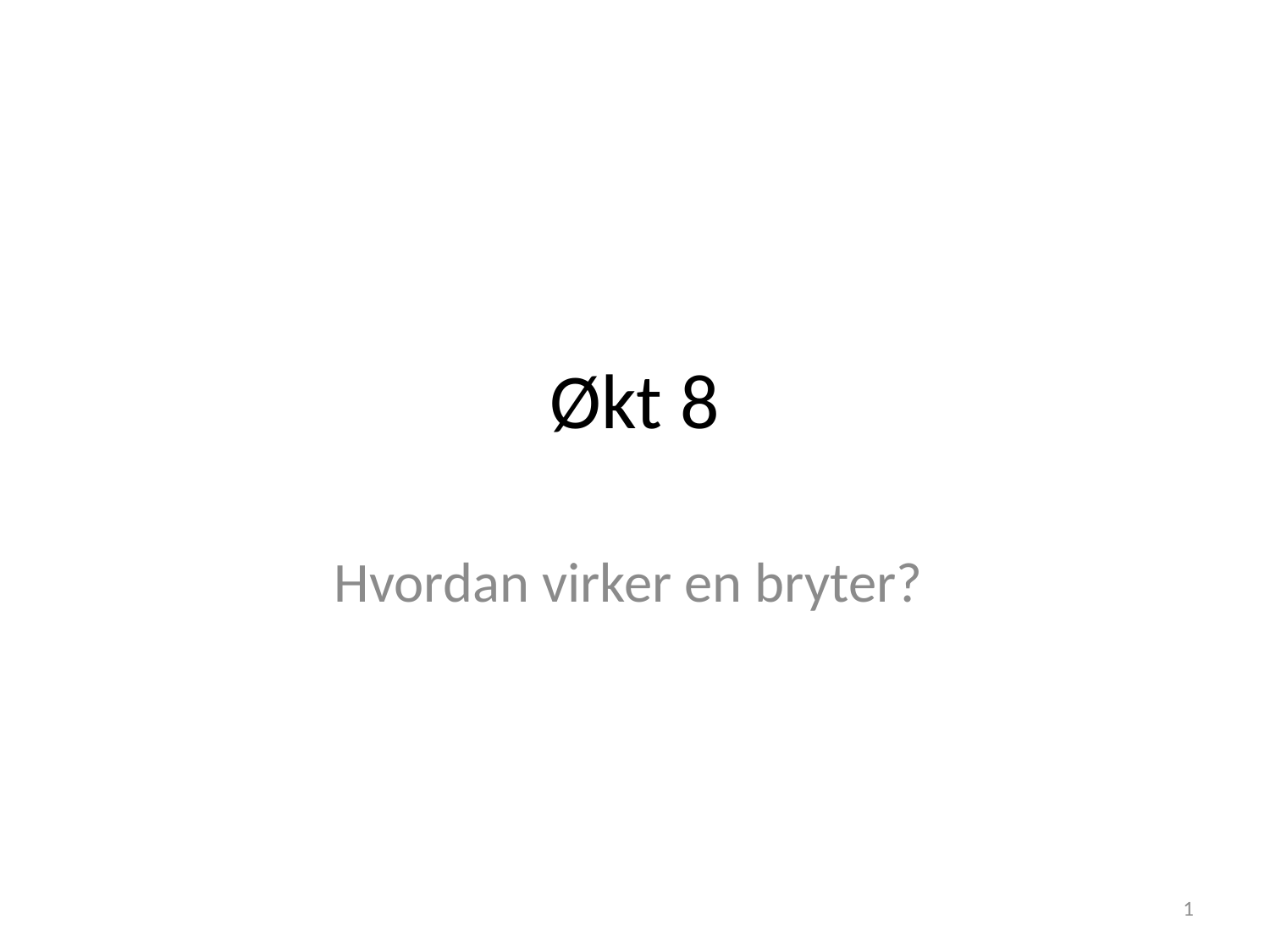

# Økt 8
Hvordan virker en bryter?
1